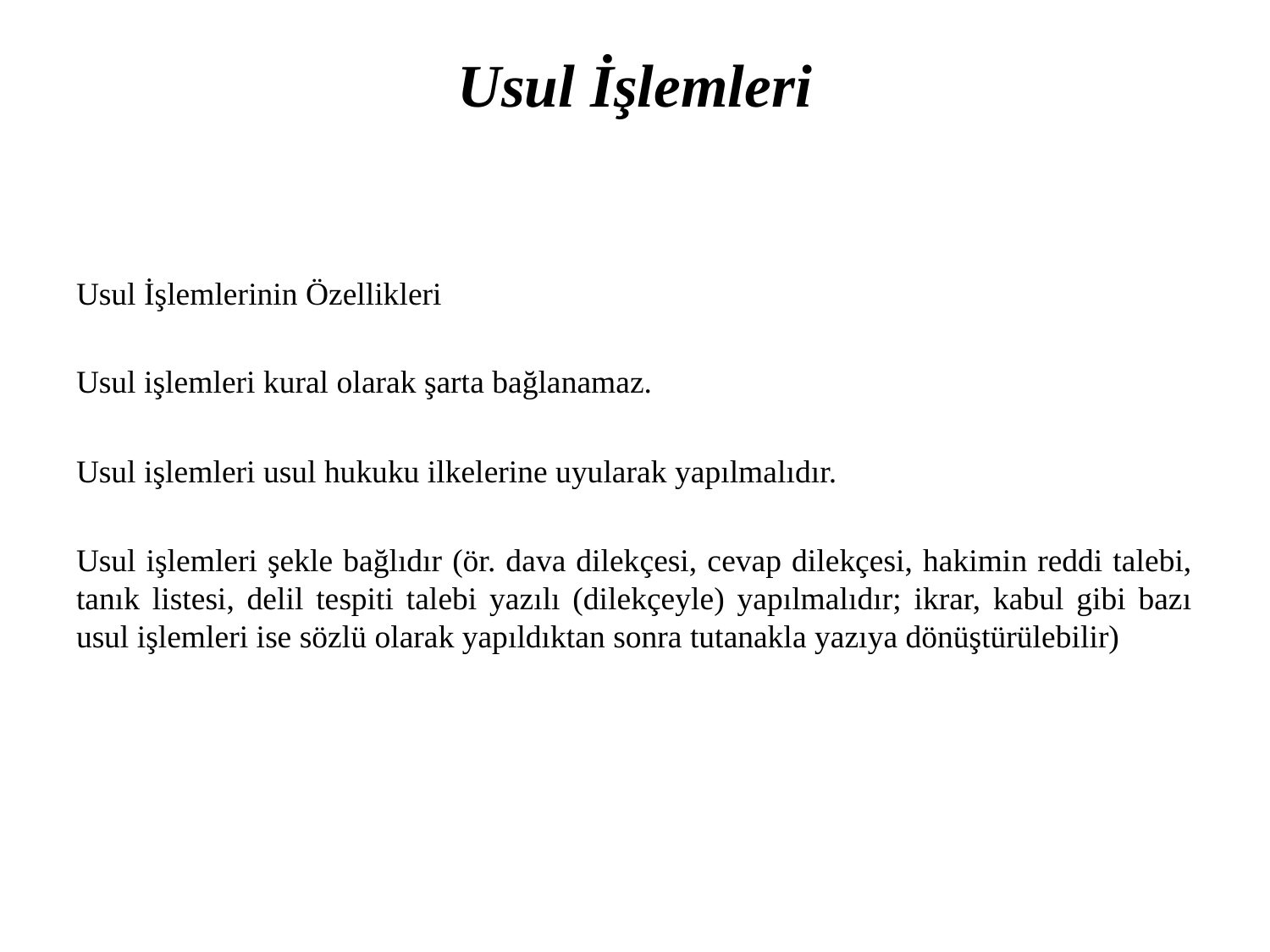

# Usul İşlemleri

Usul İşlemlerinin Özellikleri

Usul işlemleri kural olarak şarta bağlanamaz.

Usul işlemleri usul hukuku ilkelerine uyularak yapılmalıdır.

Usul işlemleri şekle bağlıdır (ör. dava dilekçesi, cevap dilekçesi, hakimin reddi talebi, tanık listesi, delil tespiti talebi yazılı (dilekçeyle) yapılmalıdır; ikrar, kabul gibi bazı usul işlemleri ise sözlü olarak yapıldıktan sonra tutanakla yazıya dönüştürülebilir)